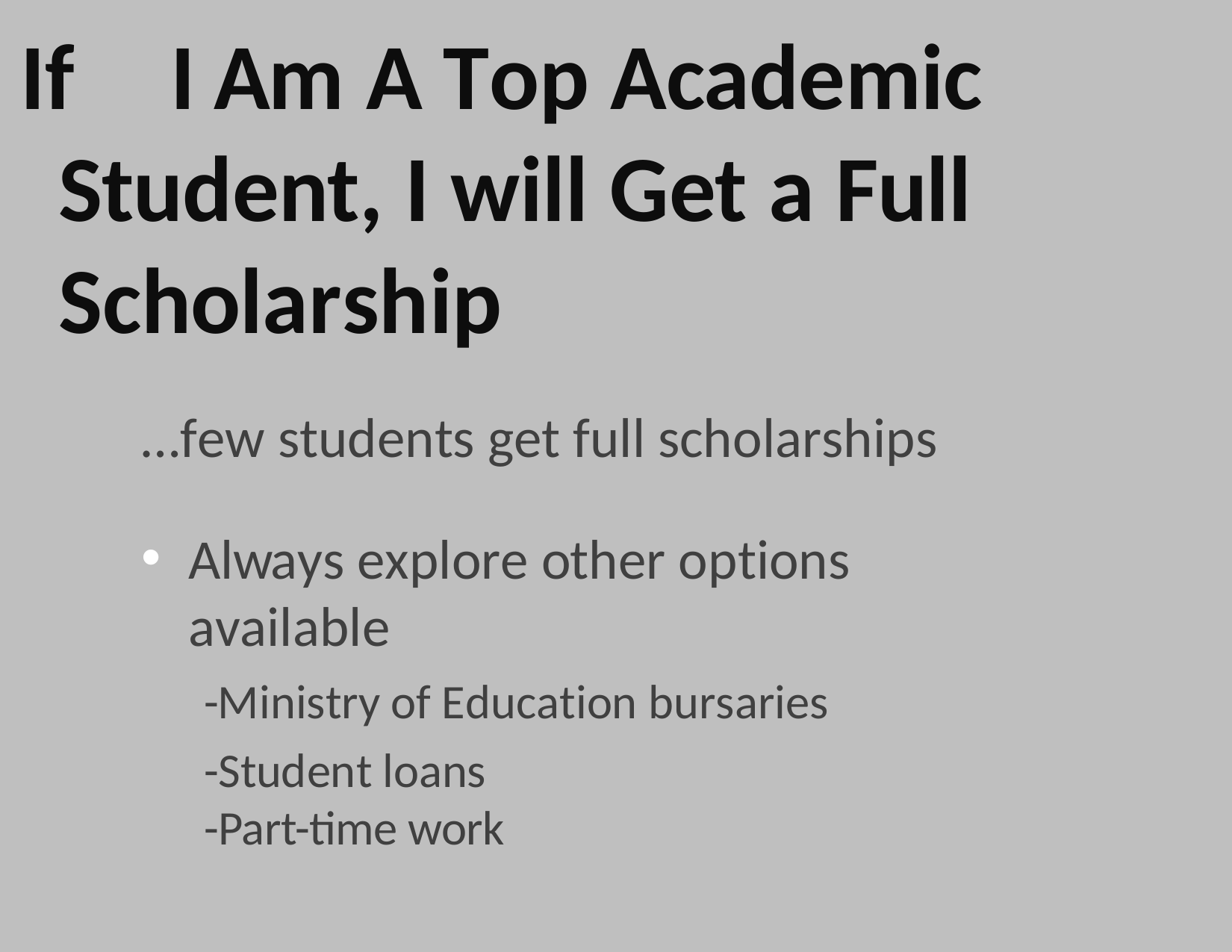

# If	I Am A Top Academic Student, I will Get a Full Scholarship
…few students get full scholarships

Always explore other options available

-Ministry of Education bursaries

-Student loans
-Part-time work